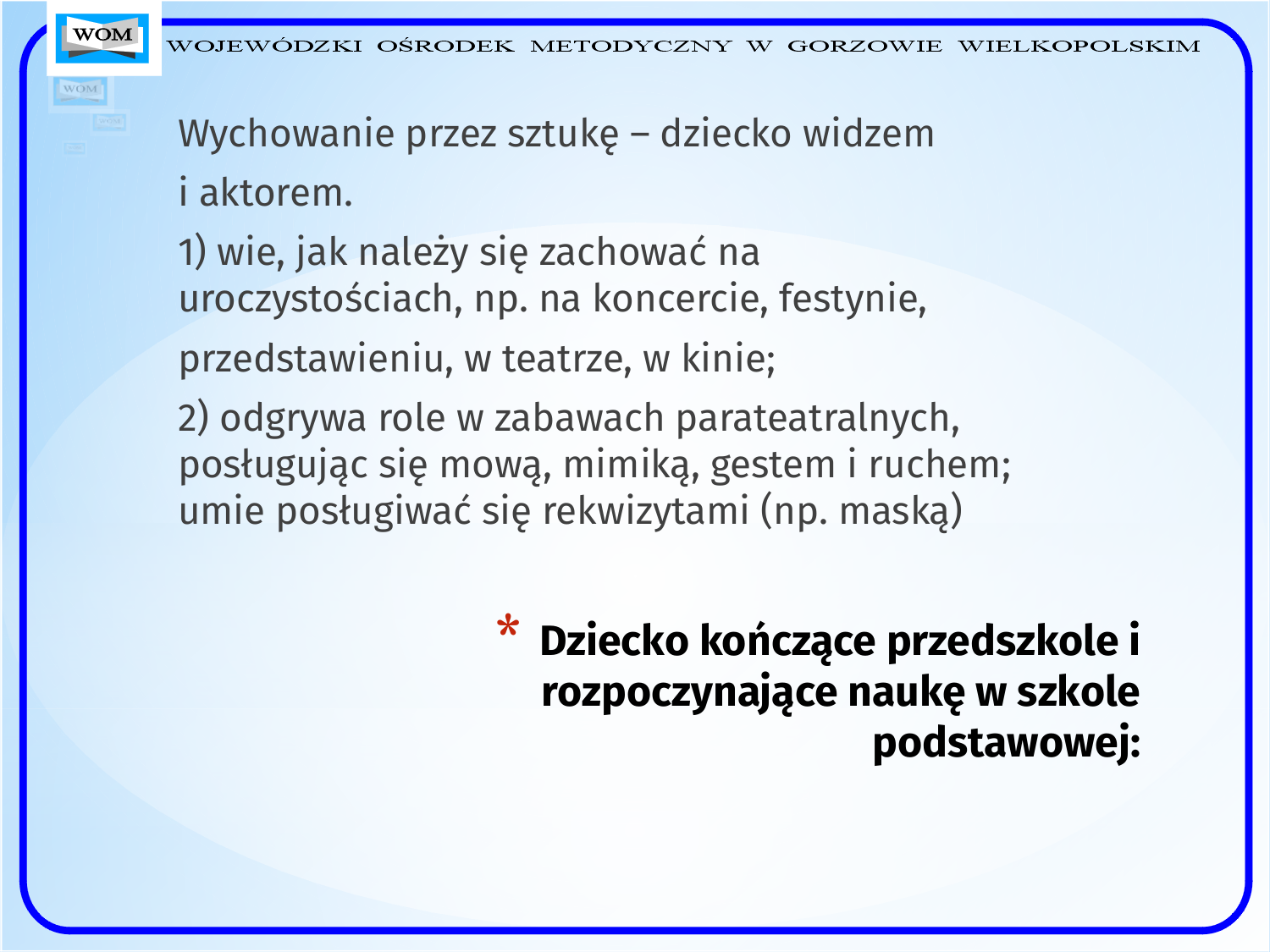

Wychowanie przez sztukę – dziecko widzem
i aktorem.
1) wie, jak należy się zachować na uroczystościach, np. na koncercie, festynie,
przedstawieniu, w teatrze, w kinie;
2) odgrywa role w zabawach parateatralnych, posługując się mową, mimiką, gestem i ruchem; umie posługiwać się rekwizytami (np. maską)
# Dziecko kończące przedszkole i rozpoczynające naukę w szkole podstawowej: